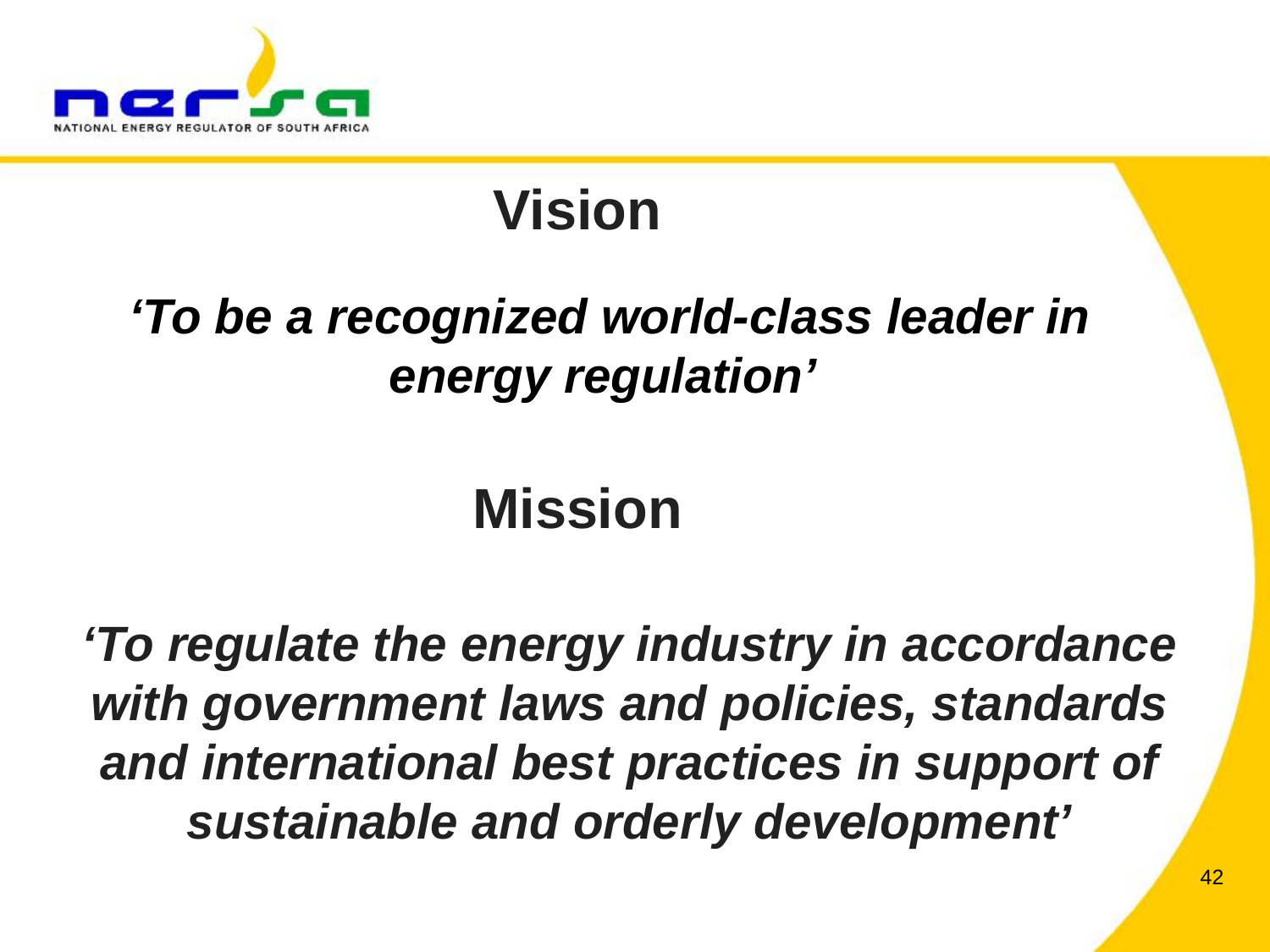

Vision
‘To be a recognized world-class leader in energy regulation’
Mission
‘To regulate the energy industry in accordance with government laws and policies, standards and international best practices in support of sustainable and orderly development’
42